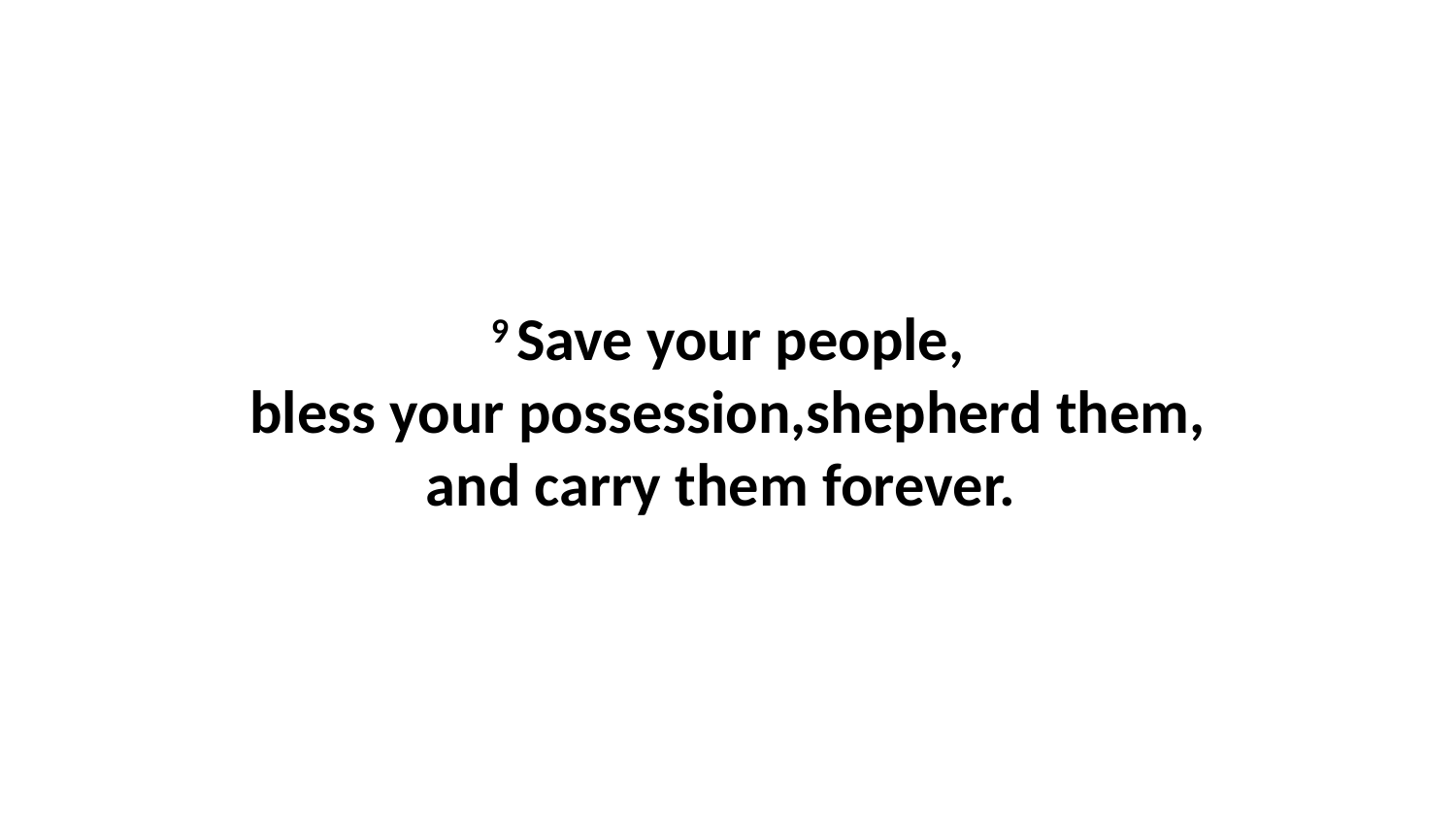

9 Save your people, bless your possession,shepherd them, and carry them forever.